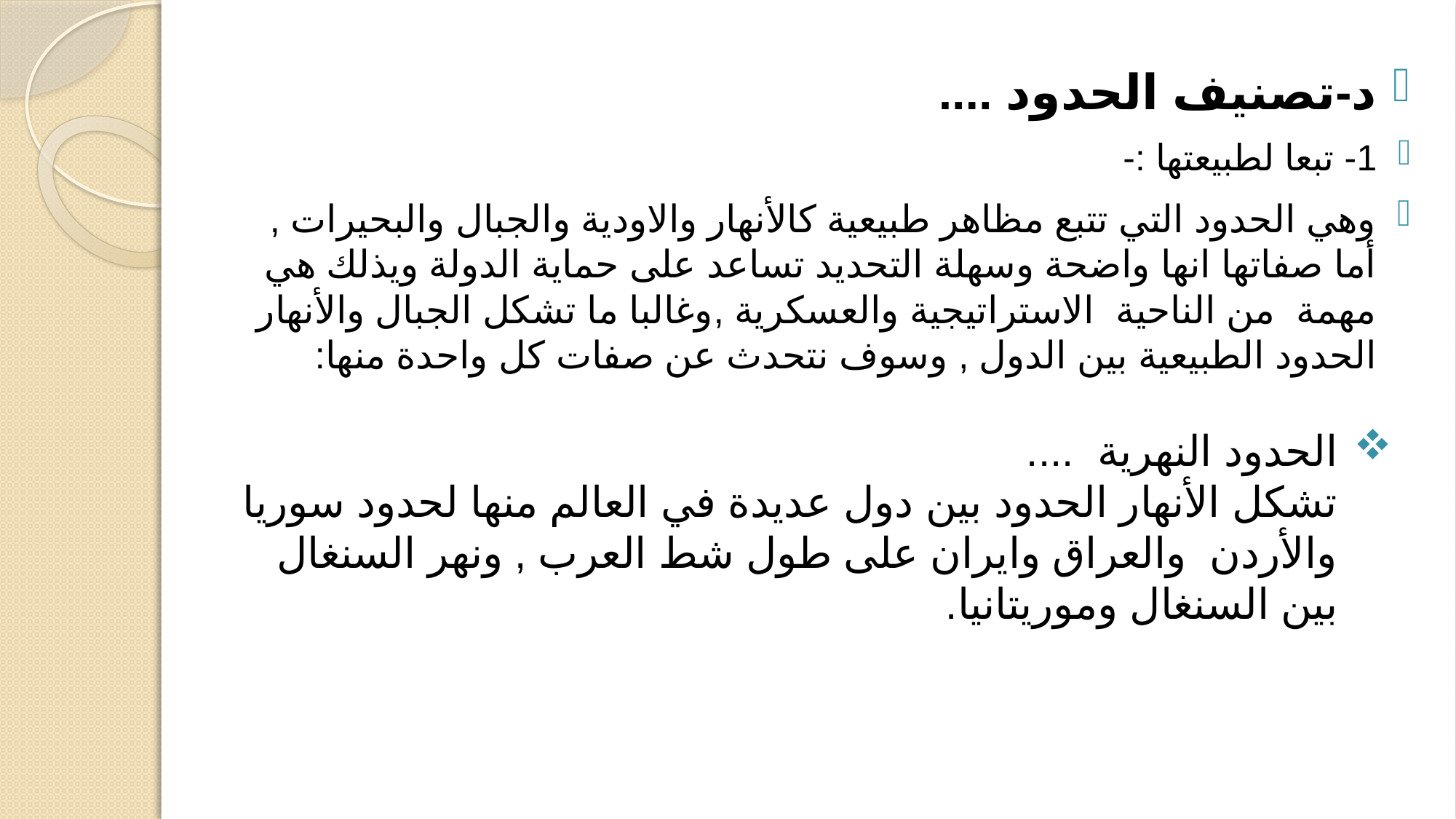

د-تصنيف الحدود ....
1- تبعا لطبيعتها :-
وهي الحدود التي تتبع مظاهر طبيعية كالأنهار والاودية والجبال والبحيرات , أما صفاتها انها واضحة وسهلة التحديد تساعد على حماية الدولة ويذلك هي  مهمة  من الناحية  الاستراتيجية والعسكرية ,وغالبا ما تشكل الجبال والأنهار الحدود الطبيعية بين الدول , وسوف نتحدث عن صفات كل واحدة منها:

الحدود النهرية  ....
تشكل الأنهار الحدود بين دول عديدة في العالم منها لحدود سوريا والأردن  والعراق وايران على طول شط العرب , ونهر السنغال بين السنغال وموريتانيا.